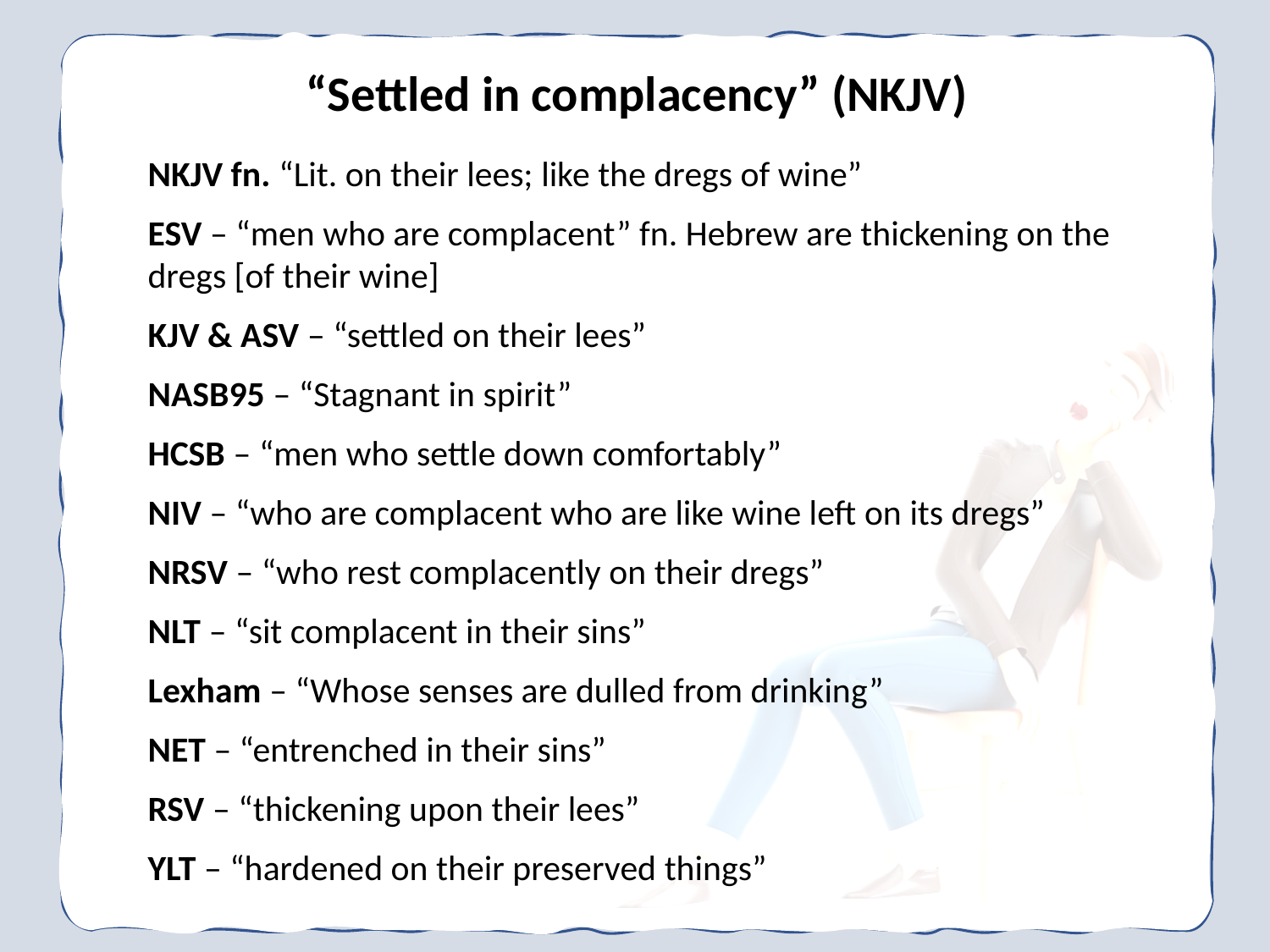

“Settled in complacency” (NKJV)
NKJV fn. “Lit. on their lees; like the dregs of wine”

ESV – “men who are complacent” fn. Hebrew are thickening on the dregs [of their wine]

KJV & ASV – “settled on their lees”

NASB95 – “Stagnant in spirit”

HCSB – “men who settle down comfortably”

NIV – “who are complacent who are like wine left on its dregs”

NRSV – “who rest complacently on their dregs”

NLT – “sit complacent in their sins”

Lexham – “Whose senses are dulled from drinking”

NET – “entrenched in their sins”

RSV – “thickening upon their lees”

YLT – “hardened on their preserved things”